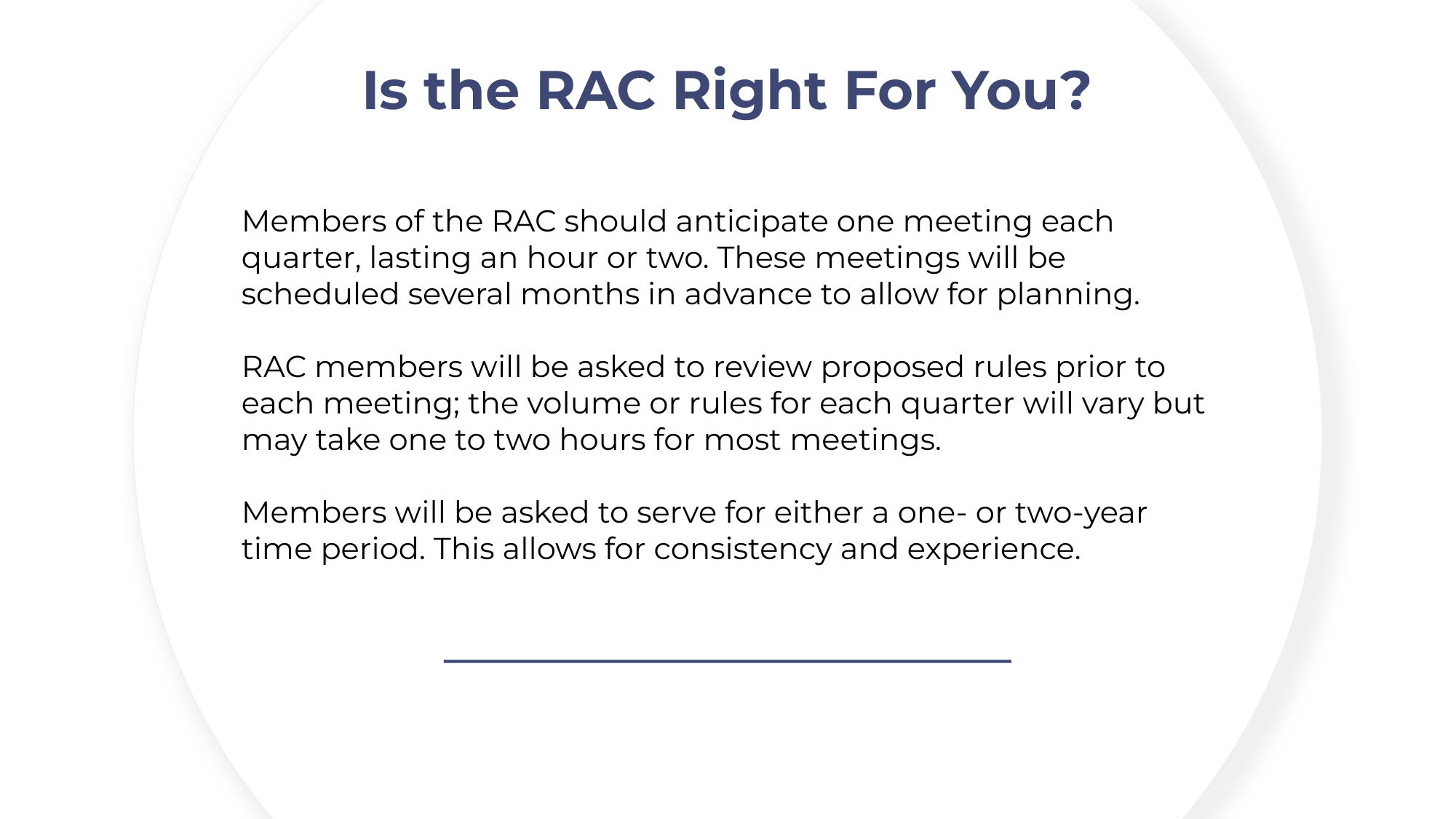

# Is the RAC Right For You?
Members of the RAC should anticipate one meeting each quarter, lasting an hour or two. These meetings will be scheduled several months in advance to allow for planning.

RAC members will be asked to review proposed rules prior to each meeting; the volume or rules for each quarter will vary but may take one to two hours for most meetings.

Members will be asked to serve for either a one- or two-year time period. This allows for consistency and experience.